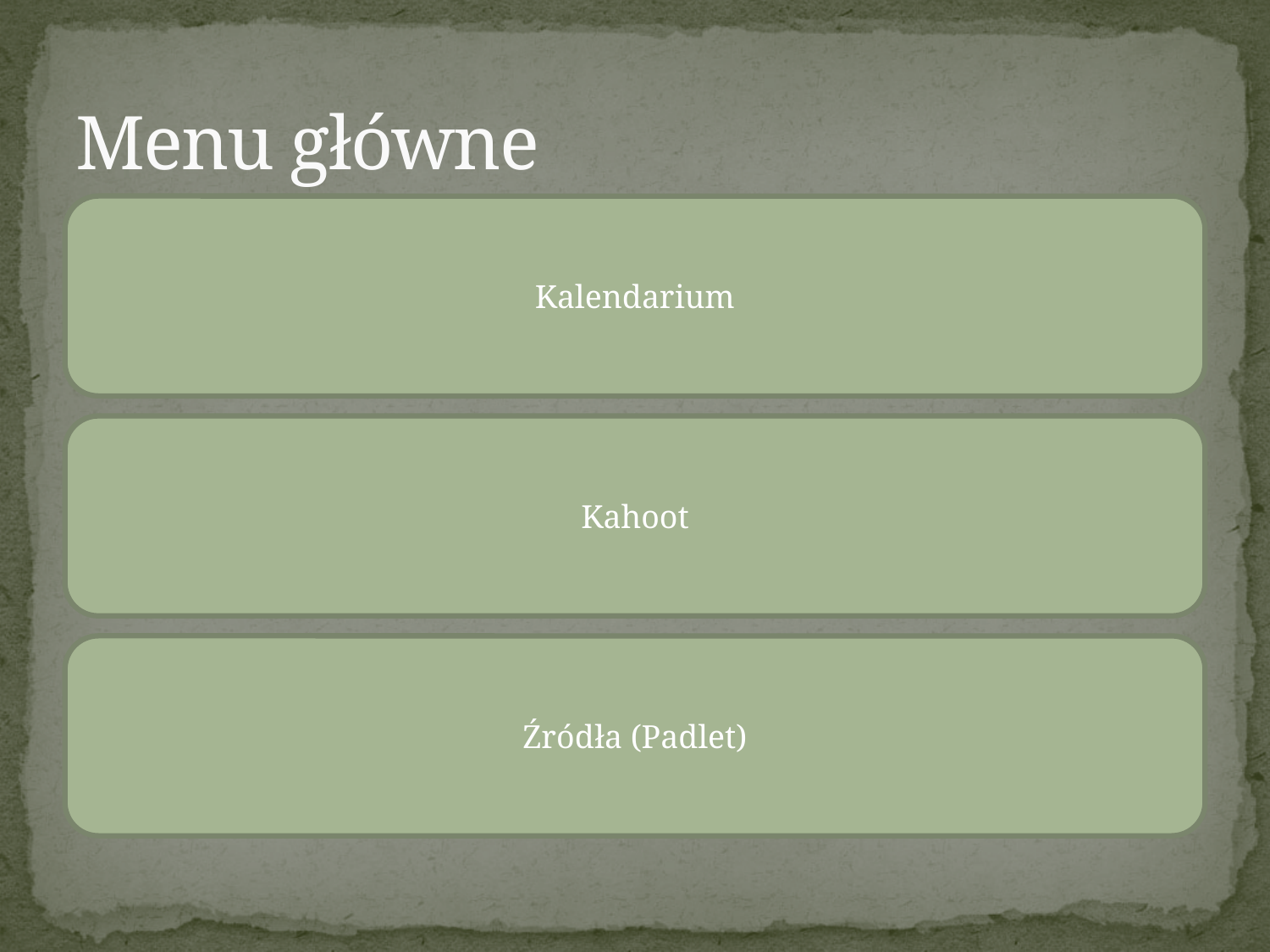

# Menu główne
Kalendarium

Kahoot
Źródła (Padlet)